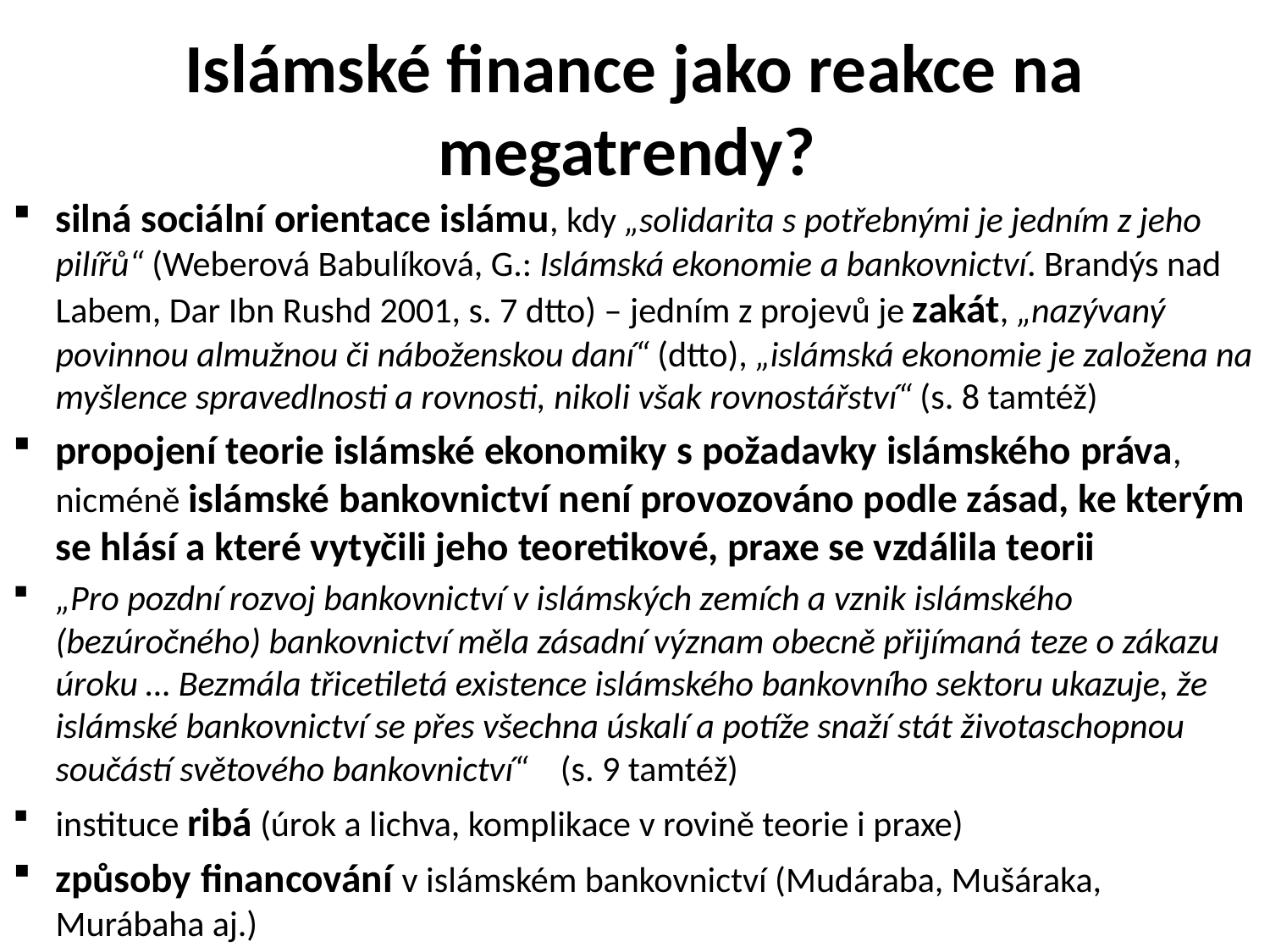

# Islámské finance jako reakce na megatrendy?
silná sociální orientace islámu, kdy „solidarita s potřebnými je jedním z jeho pilířů“ (Weberová Babulíková, G.: Islámská ekonomie a bankovnictví. Brandýs nad Labem, Dar Ibn Rushd 2001, s. 7 dtto) – jedním z projevů je zakát, „nazývaný povinnou almužnou či náboženskou daní“ (dtto), „islámská ekonomie je založena na myšlence spravedlnosti a rovnosti, nikoli však rovnostářství“ (s. 8 tamtéž)
propojení teorie islámské ekonomiky s požadavky islámského práva, nicméně islámské bankovnictví není provozováno podle zásad, ke kterým se hlásí a které vytyčili jeho teoretikové, praxe se vzdálila teorii
„Pro pozdní rozvoj bankovnictví v islámských zemích a vznik islámského (bezúročného) bankovnictví měla zásadní význam obecně přijímaná teze o zákazu úroku … Bezmála třicetiletá existence islámského bankovního sektoru ukazuje, že islámské bankovnictví se přes všechna úskalí a potíže snaží stát životaschopnou součástí světového bankovnictví“    (s. 9 tamtéž)
instituce ribá (úrok a lichva, komplikace v rovině teorie i praxe)
způsoby financování v islámském bankovnictví (Mudáraba, Mušáraka, Murábaha aj.)